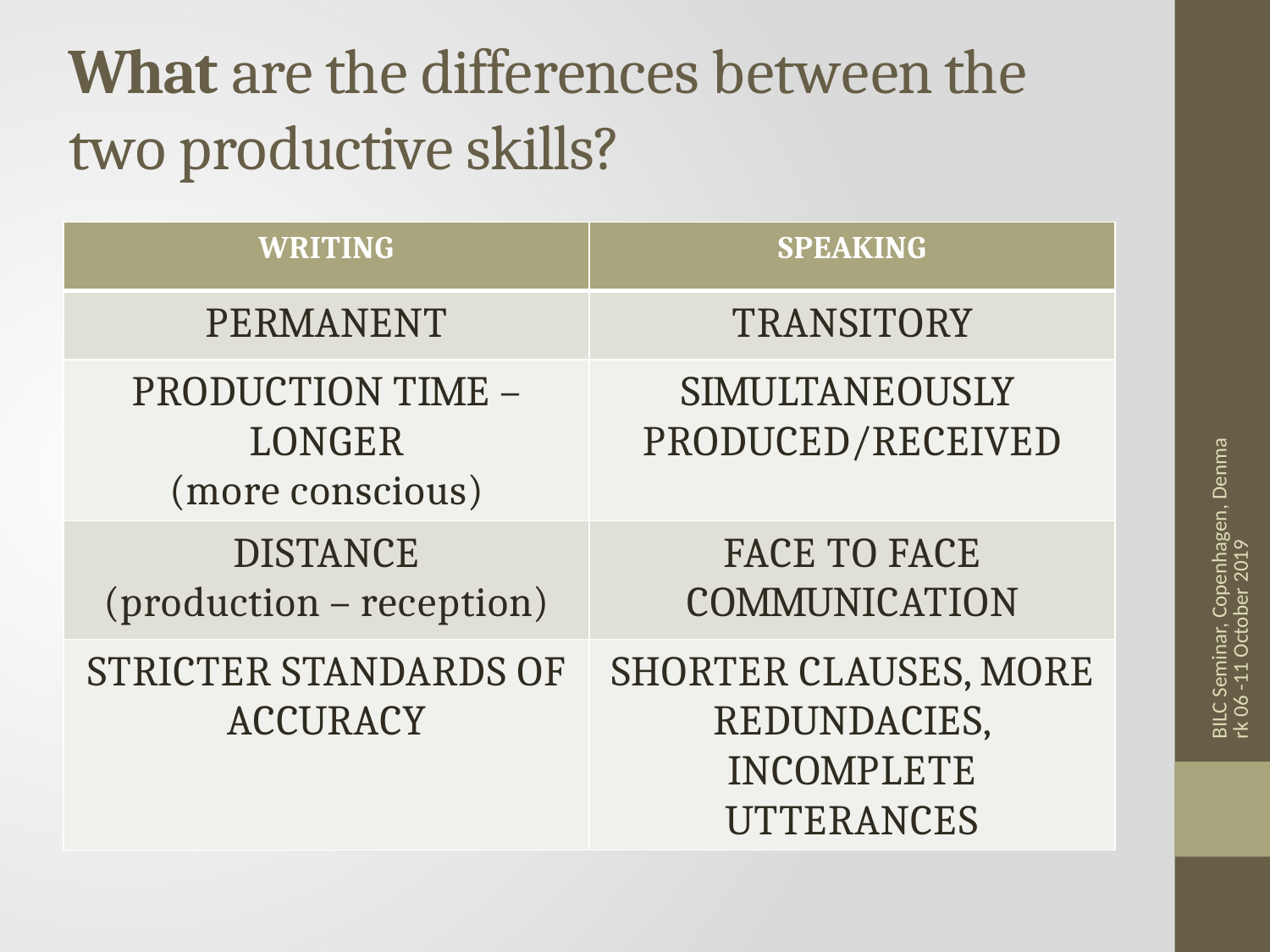

# What are the differences between the two productive skills?
| WRITING | SPEAKING |
| --- | --- |
| PERMANENT | TRANSITORY |
| PRODUCTION TIME – LONGER (more conscious) | SIMULTANEOUSLY PRODUCED/RECEIVED |
| DISTANCE (production – reception) | FACE TO FACE COMMUNICATION |
| STRICTER STANDARDS OF ACCURACY | SHORTER CLAUSES, MORE REDUNDACIES, INCOMPLETE UTTERANCES |
BILC Seminar, Copenhagen, Denmark 06 -11 October 2019